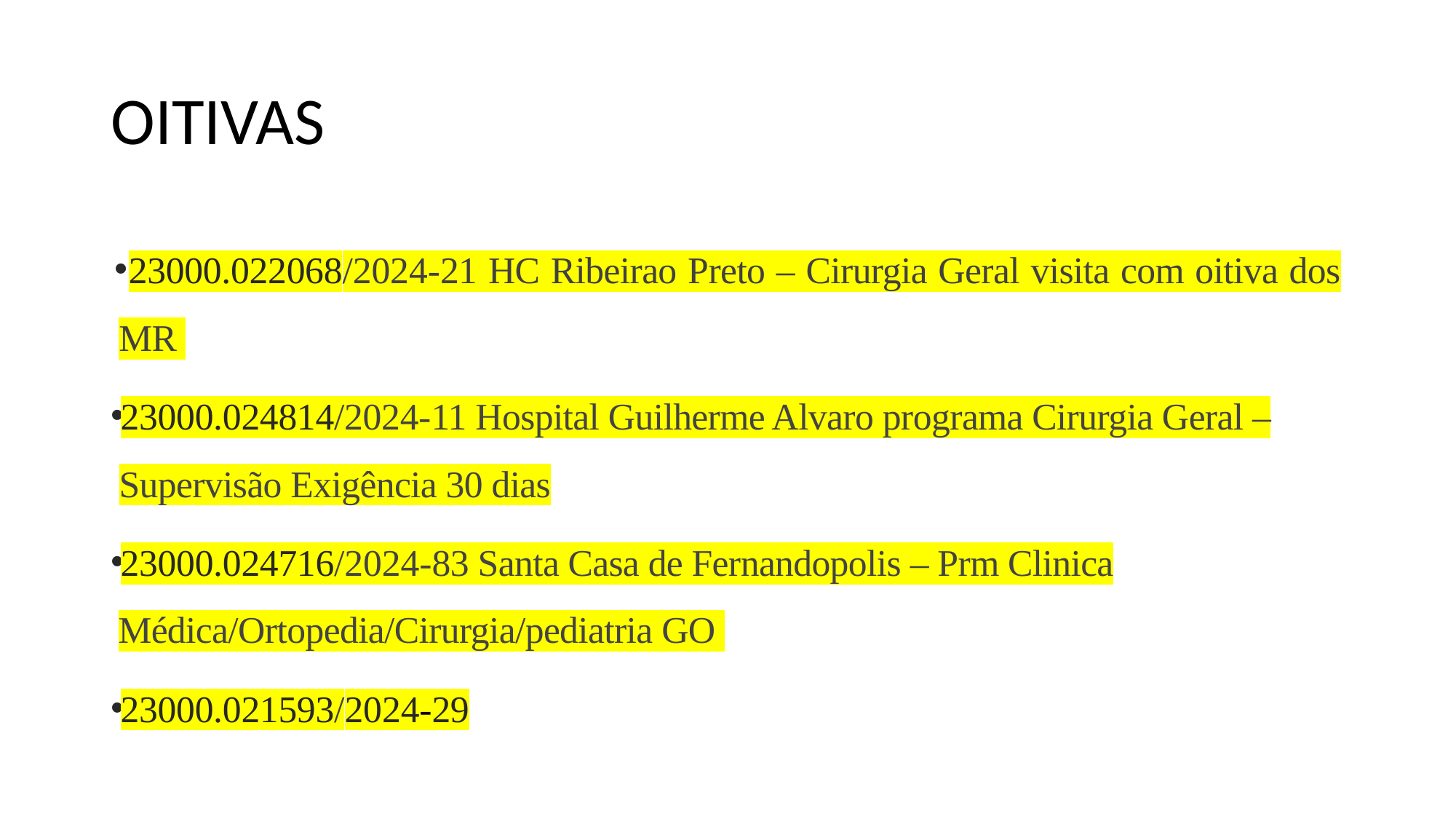

# OITIVAS
23000.022068/2024-21 HC Ribeirao Preto – Cirurgia Geral visita com oitiva dos MR
23000.024814/2024-11 Hospital Guilherme Alvaro programa Cirurgia Geral – Supervisão Exigência 30 dias
23000.024716/2024-83 Santa Casa de Fernandopolis – Prm Clinica Médica/Ortopedia/Cirurgia/pediatria GO
23000.021593/2024-29